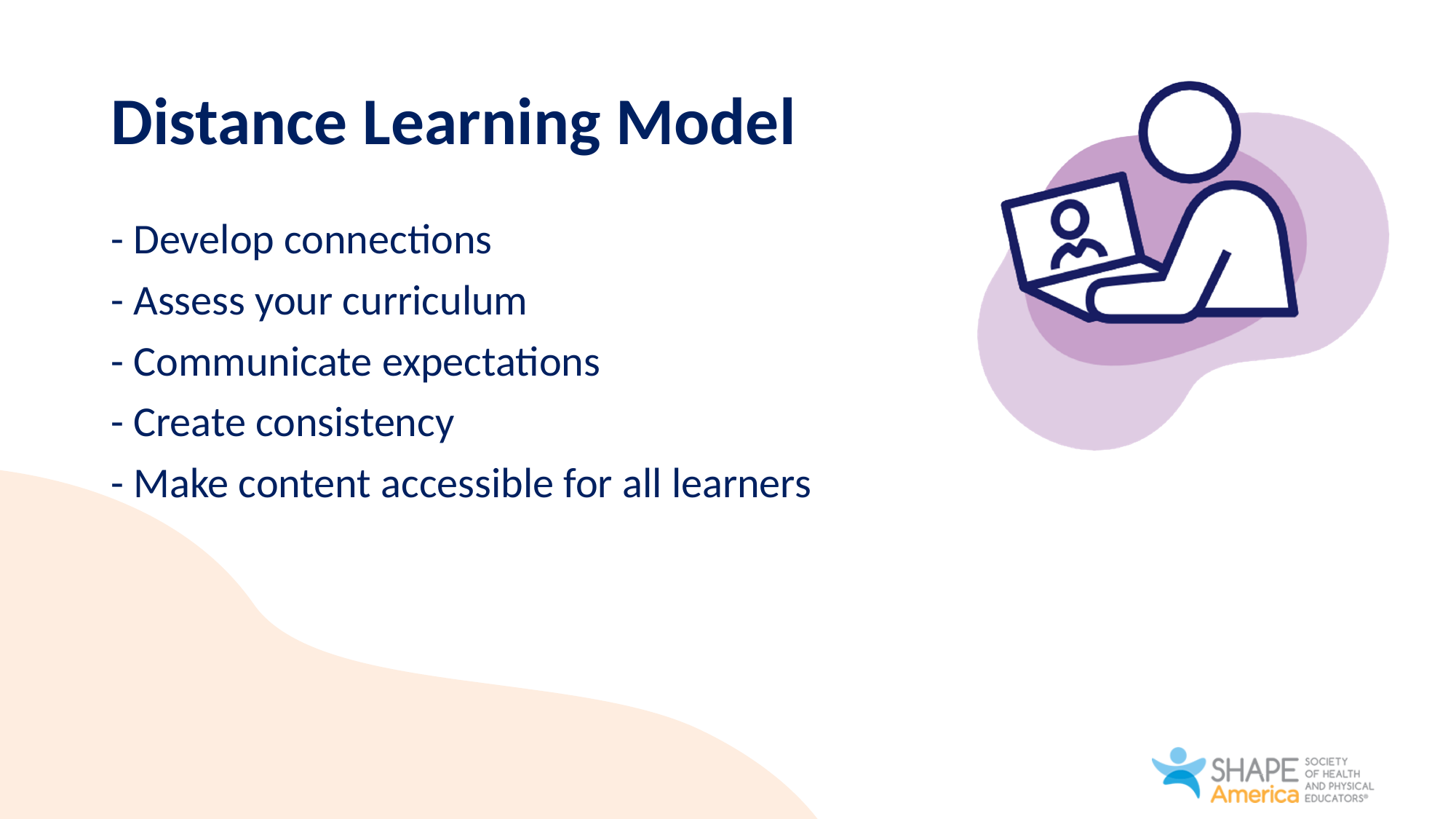

# Distance Learning Model
- Develop connections
- Assess your curriculum
- Communicate expectations
- Create consistency
- Make content accessible for all learners